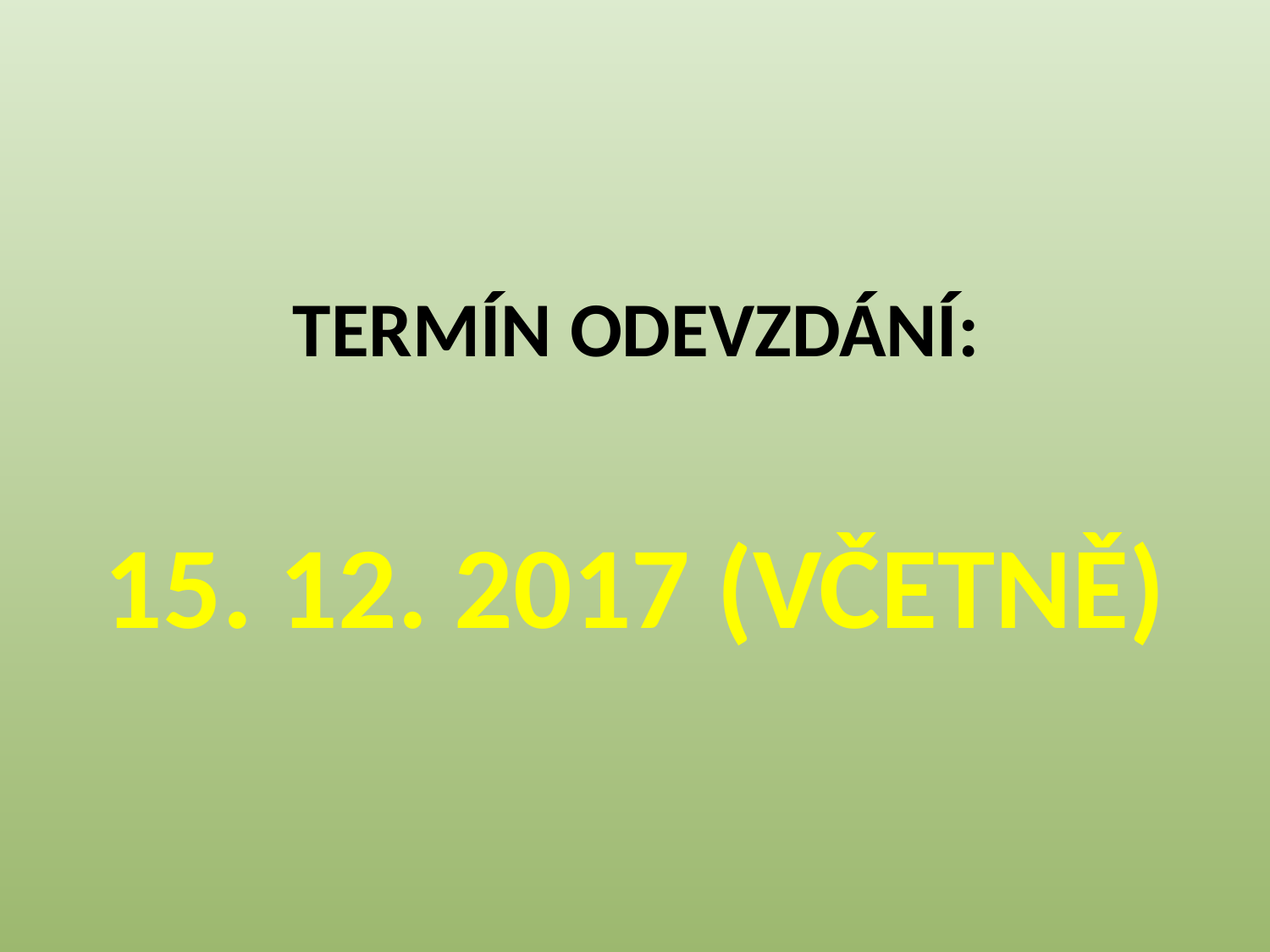

# TERMÍN ODEVZDÁNÍ:
15. 12. 2017 (VČETNĚ)